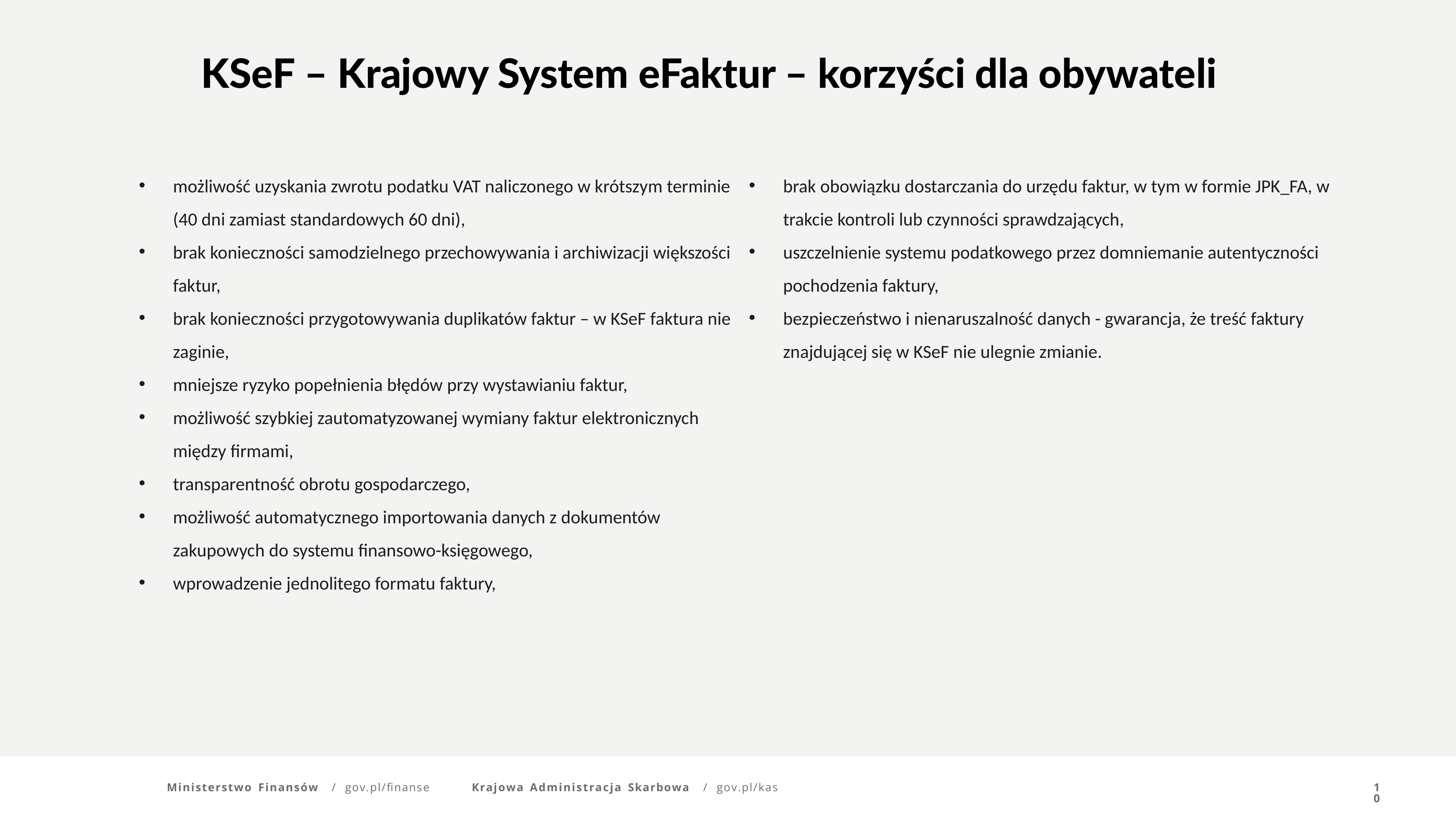

KSeF – Krajowy System eFaktur – korzyści dla obywateli
możliwość uzyskania zwrotu podatku VAT naliczonego w krótszym terminie (40 dni zamiast standardowych 60 dni),
brak konieczności samodzielnego przechowywania i archiwizacji większości faktur,
brak konieczności przygotowywania duplikatów faktur – w KSeF faktura nie zaginie,
mniejsze ryzyko popełnienia błędów przy wystawianiu faktur,
możliwość szybkiej zautomatyzowanej wymiany faktur elektronicznych między firmami,
transparentność obrotu gospodarczego,
możliwość automatycznego importowania danych z dokumentów zakupowych do systemu finansowo-księgowego,
wprowadzenie jednolitego formatu faktury,

brak obowiązku dostarczania do urzędu faktur, w tym w formie JPK_FA, w trakcie kontroli lub czynności sprawdzających,
uszczelnienie systemu podatkowego przez domniemanie autentyczności pochodzenia faktury,
bezpieczeństwo i nienaruszalność danych - gwarancja, że treść faktury znajdującej się w KSeF nie ulegnie zmianie.
Ministerstwo Finansów	/	gov.pl/finanse
Krajowa Administracja Skarbowa	/	gov.pl/kas
10